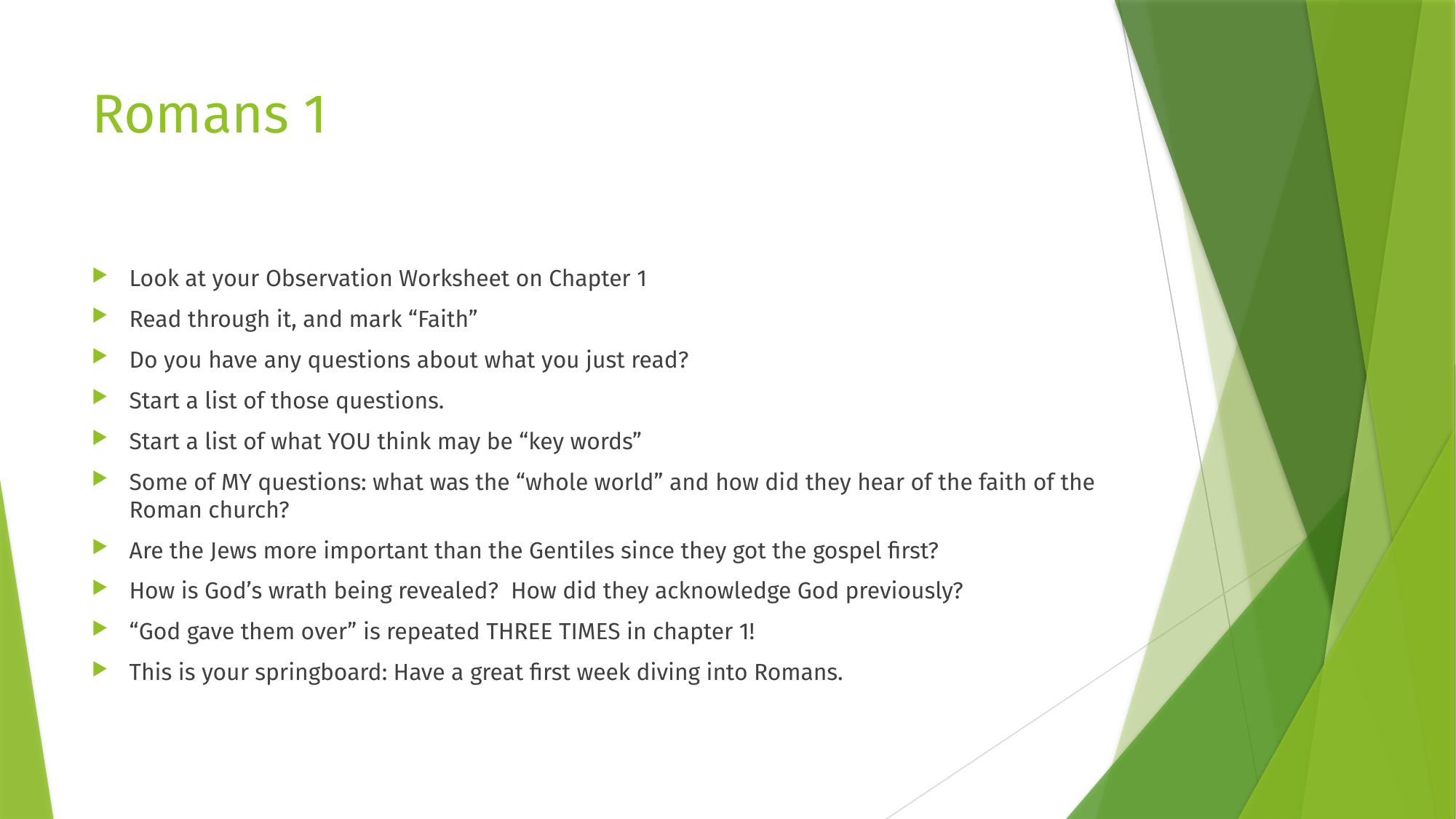

# Romans 1
Look at your Observation Worksheet on Chapter 1
Read through it, and mark “Faith”
Do you have any questions about what you just read?
Start a list of those questions.
Start a list of what YOU think may be “key words”
Some of MY questions: what was the “whole world” and how did they hear of the faith of the Roman church?
Are the Jews more important than the Gentiles since they got the gospel first?
How is God’s wrath being revealed?  How did they acknowledge God previously?
“God gave them over” is repeated THREE TIMES in chapter 1!
This is your springboard: Have a great first week diving into Romans.